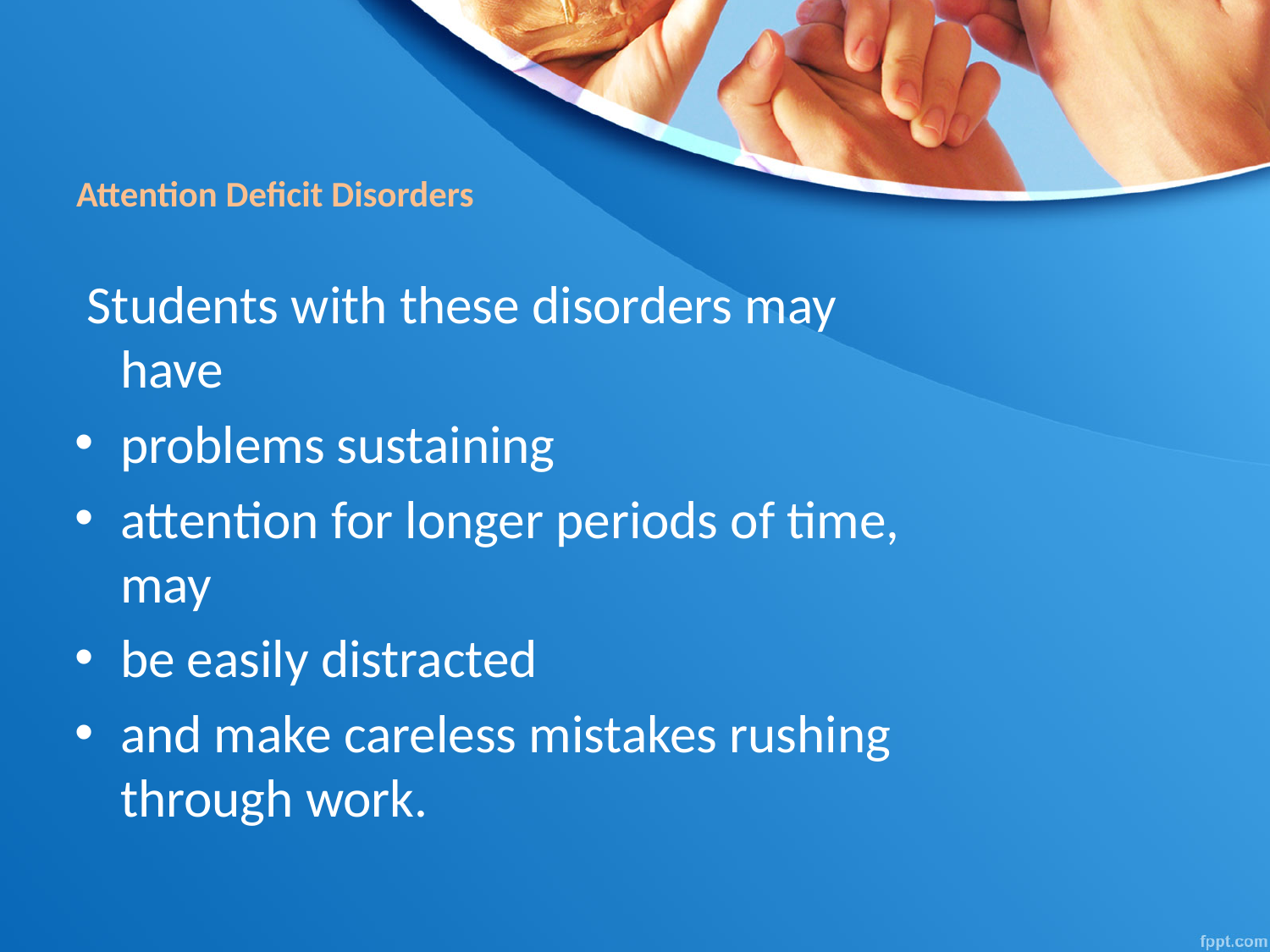

# Attention Deficit Disorders
 Students with these disorders may have
problems sustaining
attention for longer periods of time, may
be easily distracted
and make careless mistakes rushing through work.